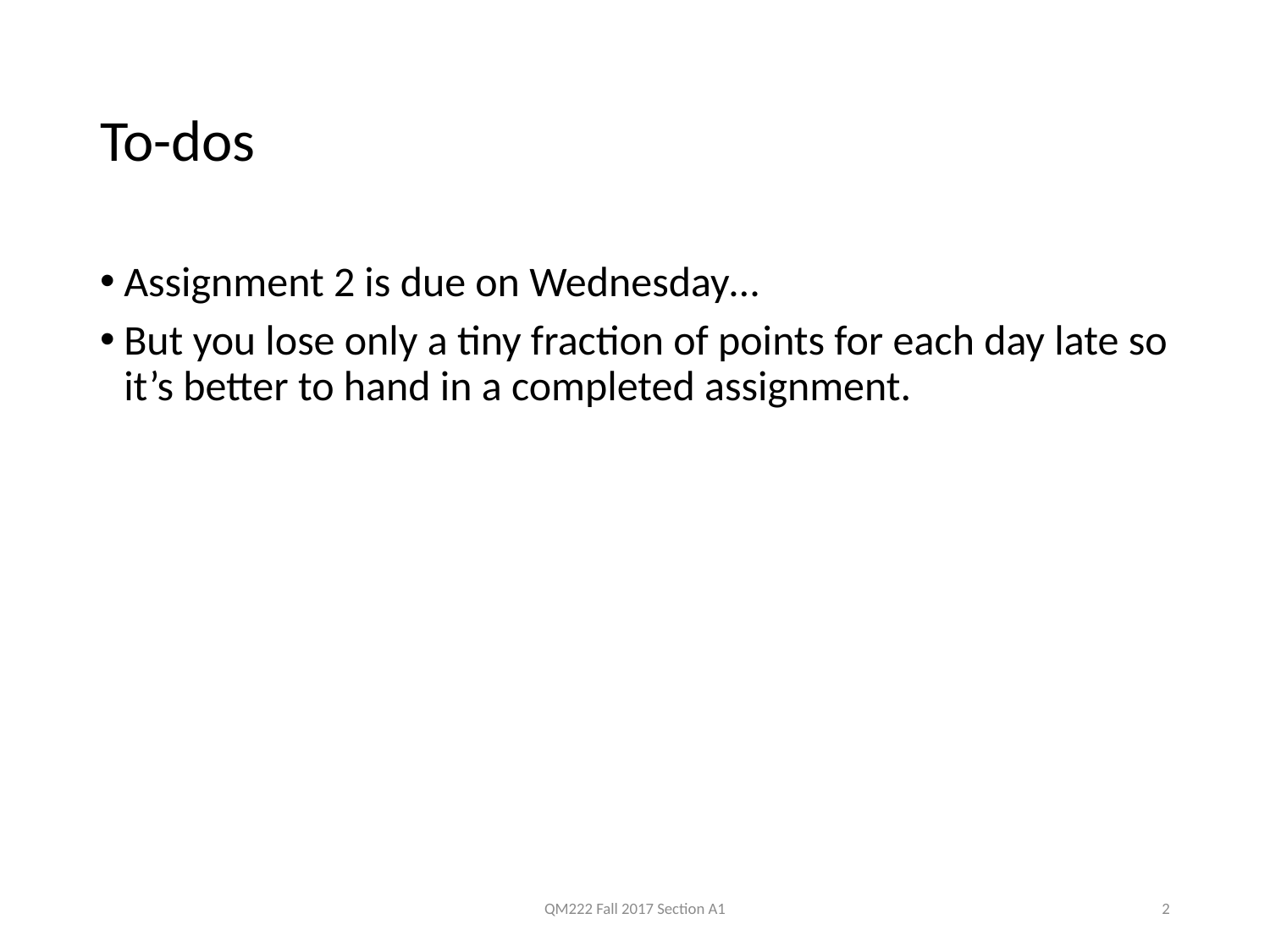

# To-dos
Assignment 2 is due on Wednesday…
But you lose only a tiny fraction of points for each day late so it’s better to hand in a completed assignment.

QM222 Fall 2017 Section A1
2